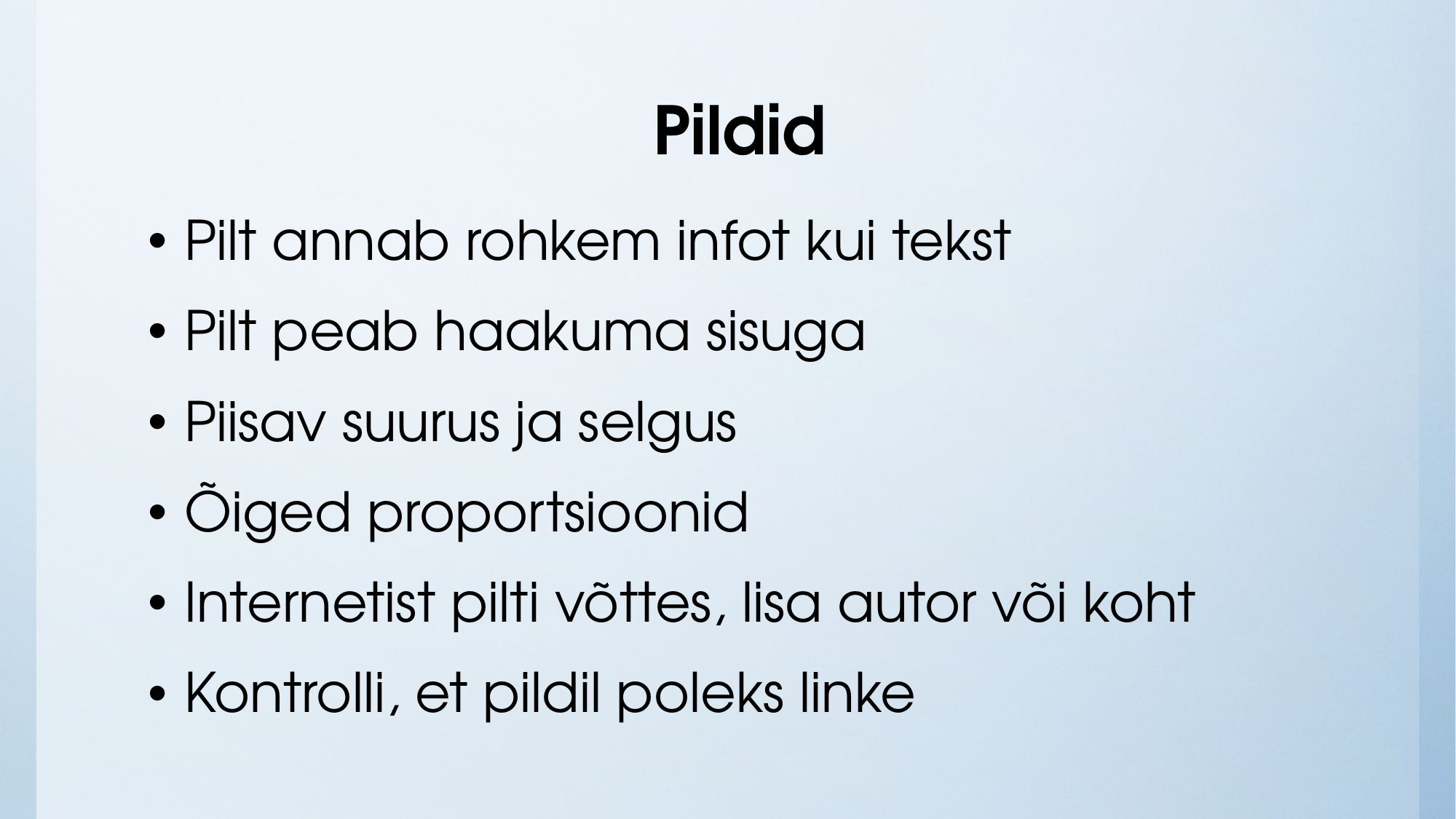

# Pildid
Pilt annab rohkem infot kui tekst
Pilt peab haakuma sisuga
Piisav suurus ja selgus
Õiged proportsioonid
Internetist pilti võttes, lisa autor või koht
Kontrolli, et pildil poleks linke